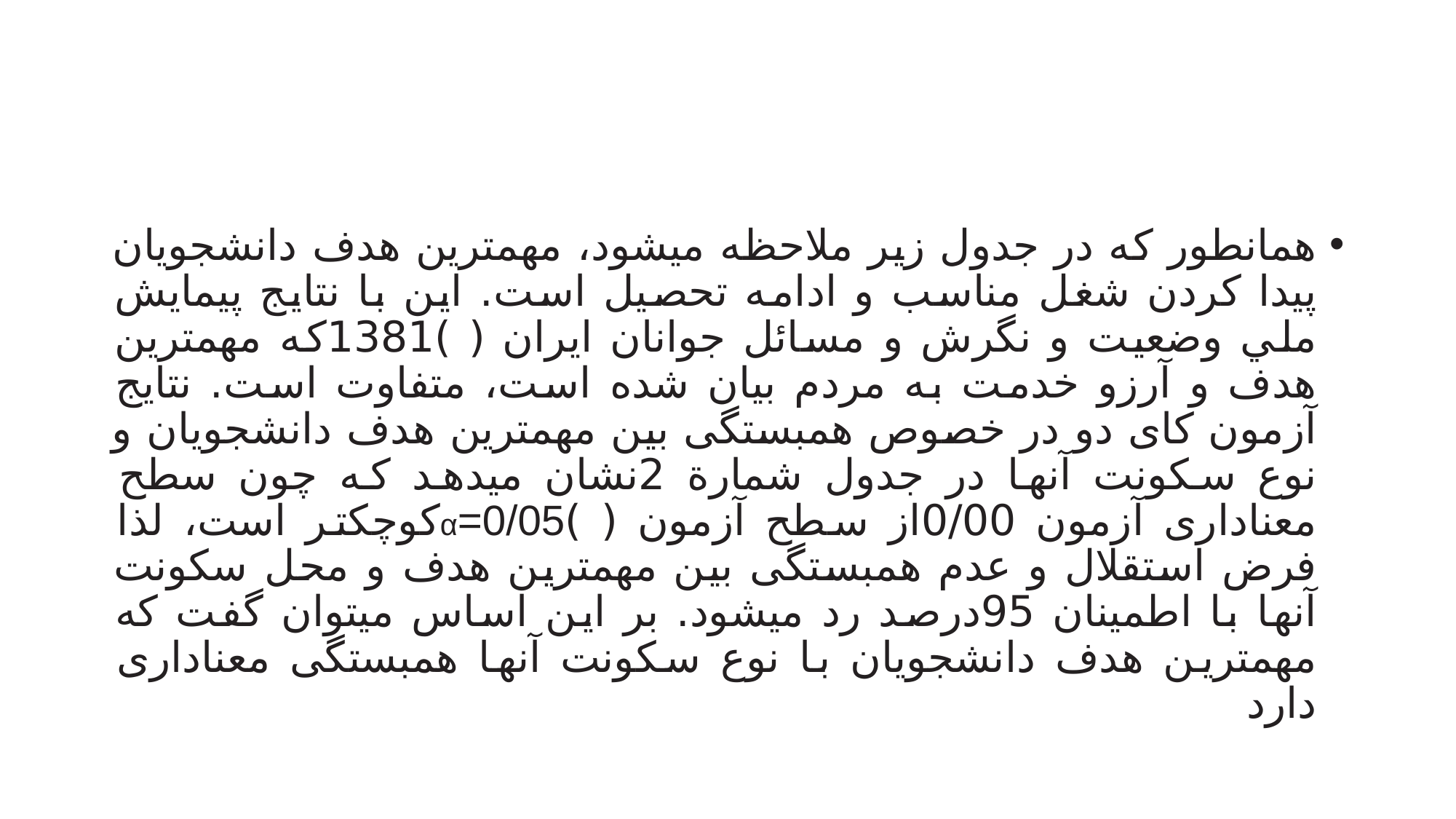

#
همانطور که در جدول زیر ملاحظه میشود، مهمترین هدف دانشجویان پیدا کردن شغل مناسب و ادامه تحصیل است. این با نتایج پیمایش ملي وضعیت و نگرش و مسائل جوانان ایران ( )1381که مهمترین هدف و آرزو خدمت به مردم بیان شده است، متفاوت است. نتایج آزمون کای دو در خصوص همبستگی بین مهمترین هدف دانشجویان و نوع سکونت آنها در جدول شمارة 2نشان میدهد که چون سطح معناداری آزمون 0/00از سطح آزمون ( )α=0/05کوچکتر است، لذا فرض استقلال و عدم همبستگی بین مهمترین هدف و محل سکونت آنها با اطمینان 95درصد رد میشود. بر این اساس میتوان گفت که مهمترین هدف دانشجویان با نوع سکونت آنها همبستگی معناداری دارد